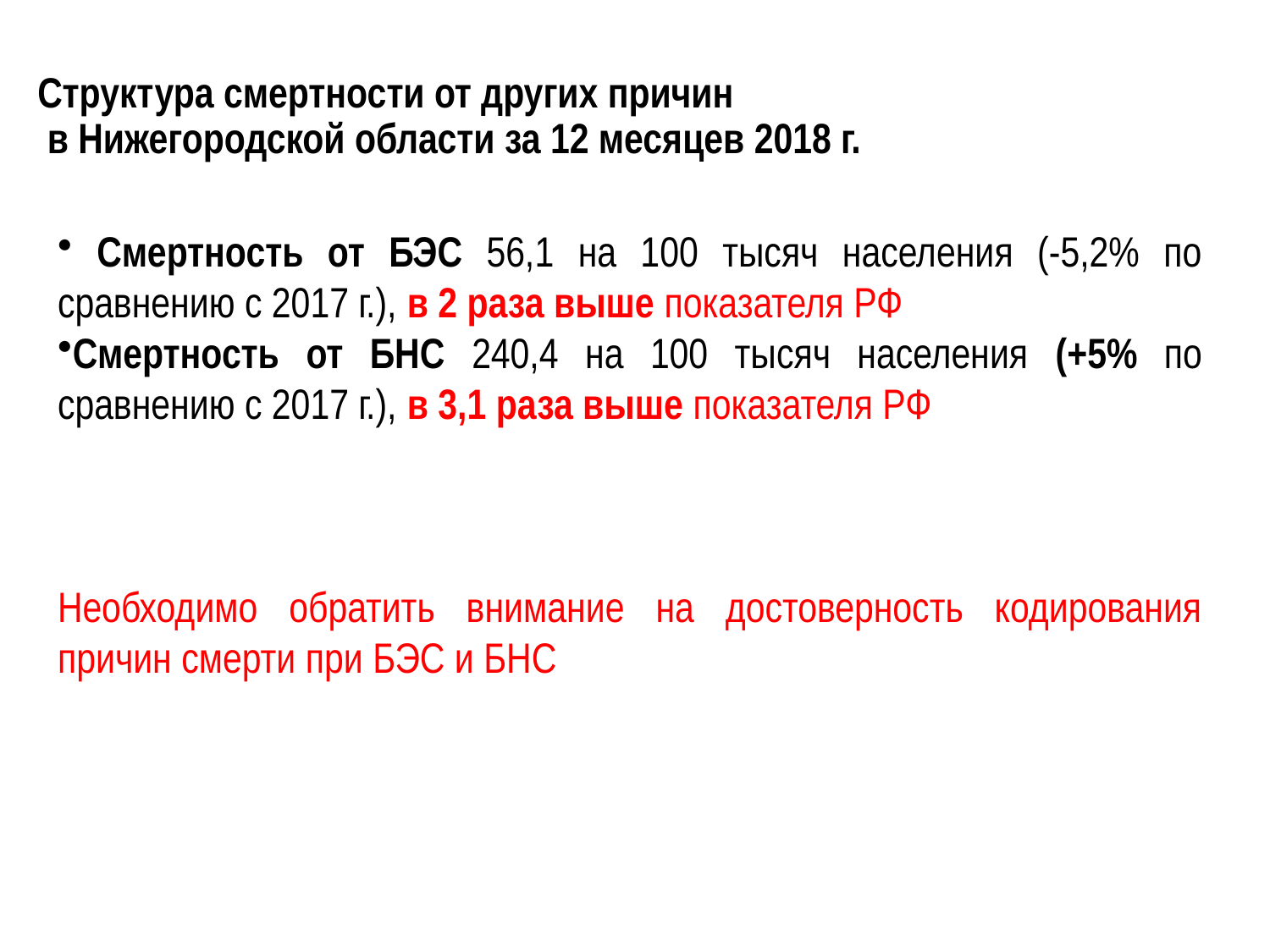

# Структура смертности от других причин в Нижегородской области за 12 месяцев 2018 г.
 Смертность от БЭС 56,1 на 100 тысяч населения (-5,2% по сравнению с 2017 г.), в 2 раза выше показателя РФ
Смертность от БНС 240,4 на 100 тысяч населения (+5% по сравнению с 2017 г.), в 3,1 раза выше показателя РФ

Необходимо обратить внимание на достоверность кодирования причин смерти при БЭС и БНС